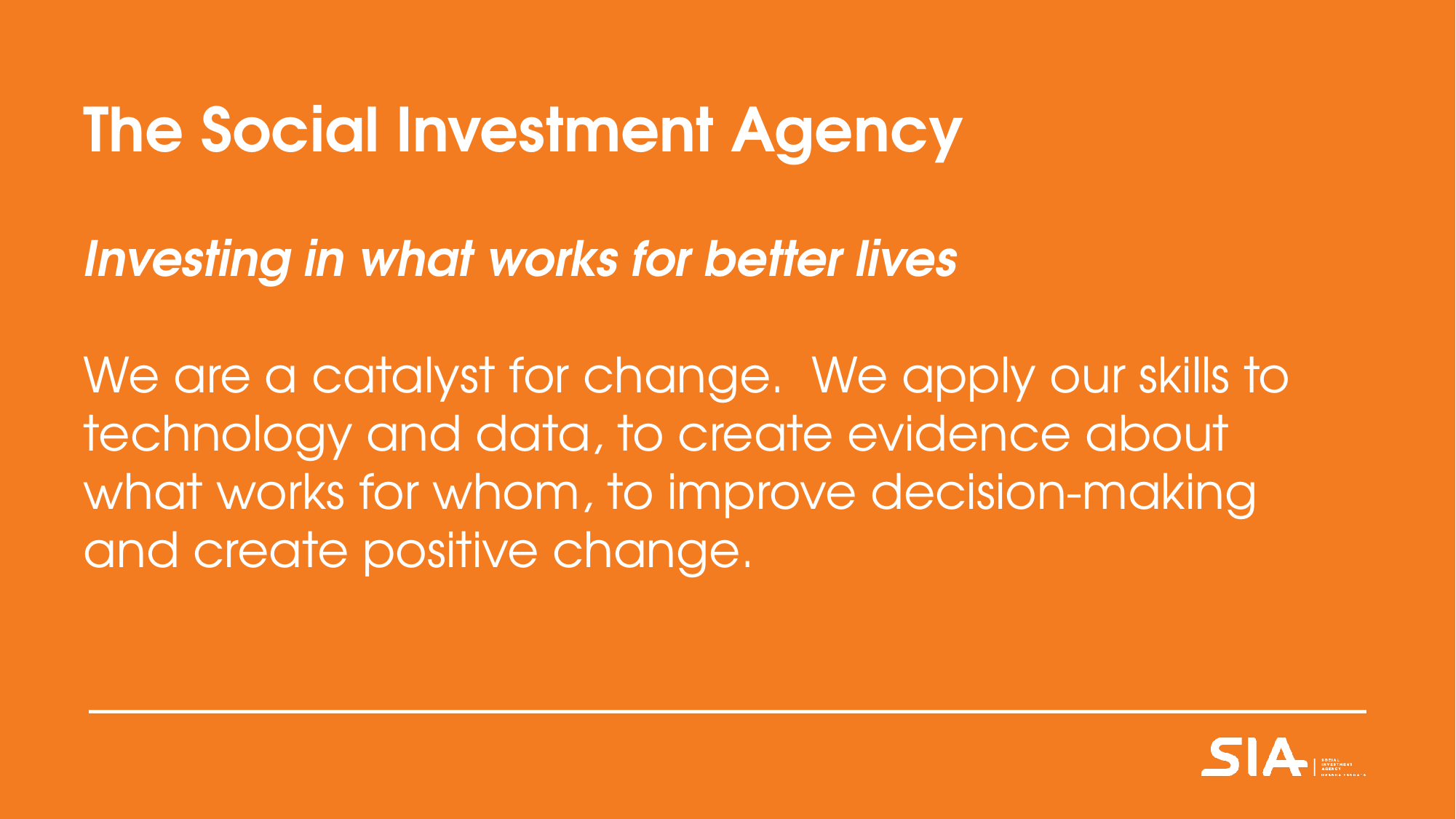

The Social Investment Agency

Investing in what works for better lives

We are a catalyst for change.  We apply our skills to technology and data, to create evidence about what works for whom, to improve decision-making and create positive change.